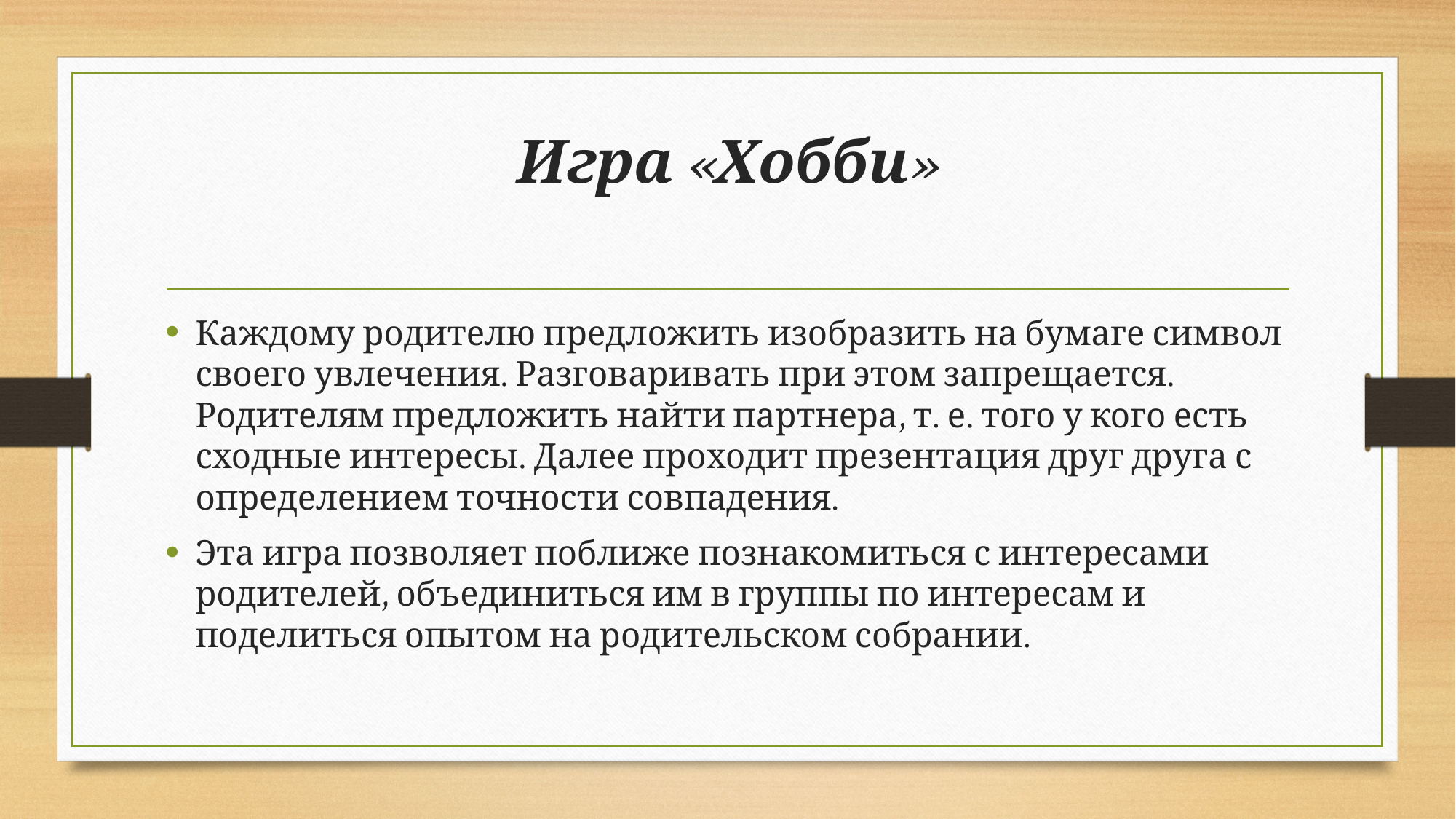

# Игра «Хобби»
Каждому родителю предложить изобразить на бумаге символ своего увлечения. Разговаривать при этом запрещается. Родителям предложить найти партнера, т. е. того у кого есть сходные интересы. Далее проходит презентация друг друга с определением точности совпадения.
Эта игра позволяет поближе познакомиться с интересами родителей, объединиться им в группы по интересам и поделиться опытом на родительском собрании.